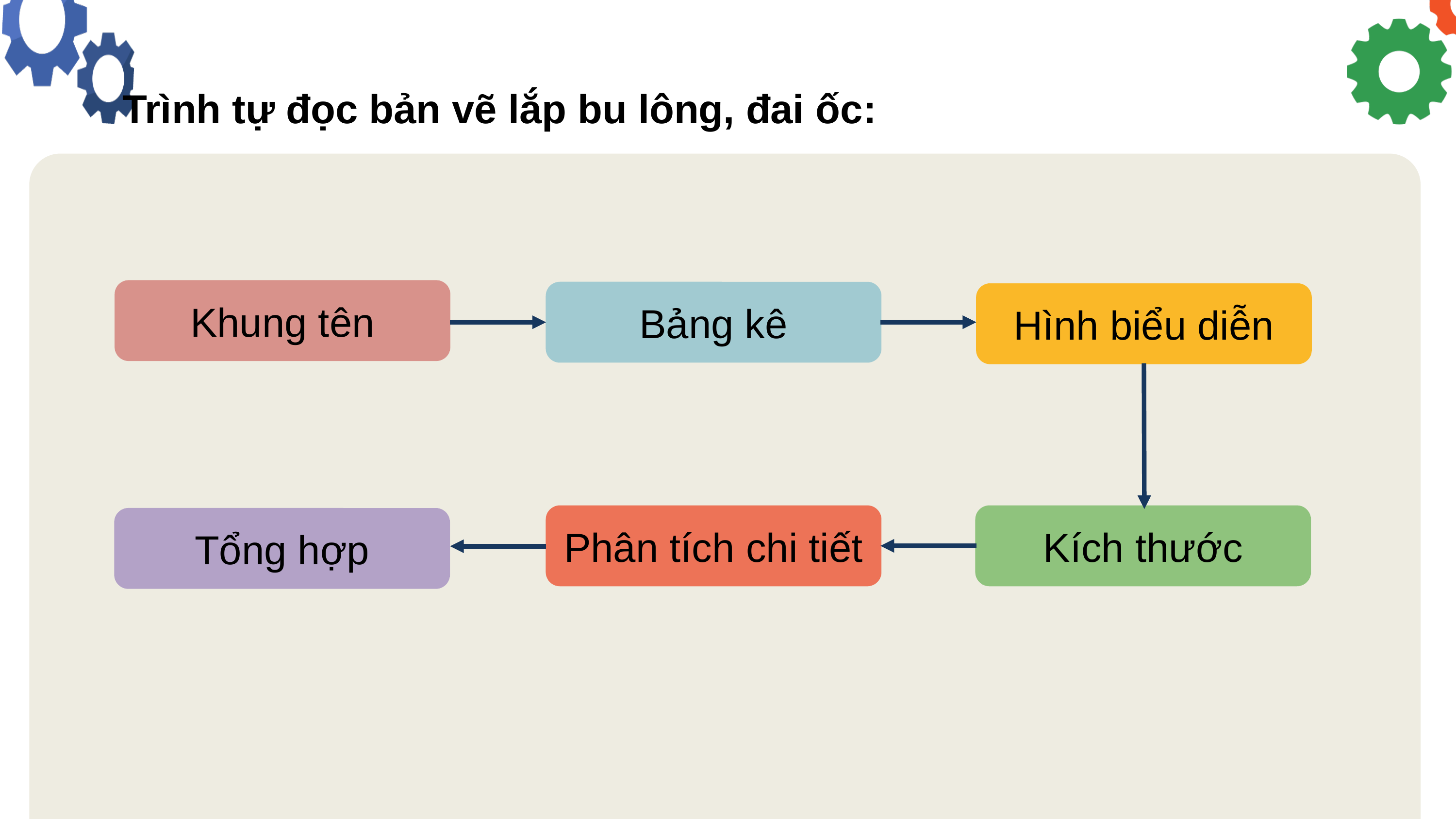

Trình tự đọc bản vẽ lắp bu lông, đai ốc:

Khung tên
Bảng kê
Hình biểu diễn
Phân tích chi tiết
Kích thước
Tổng hợp